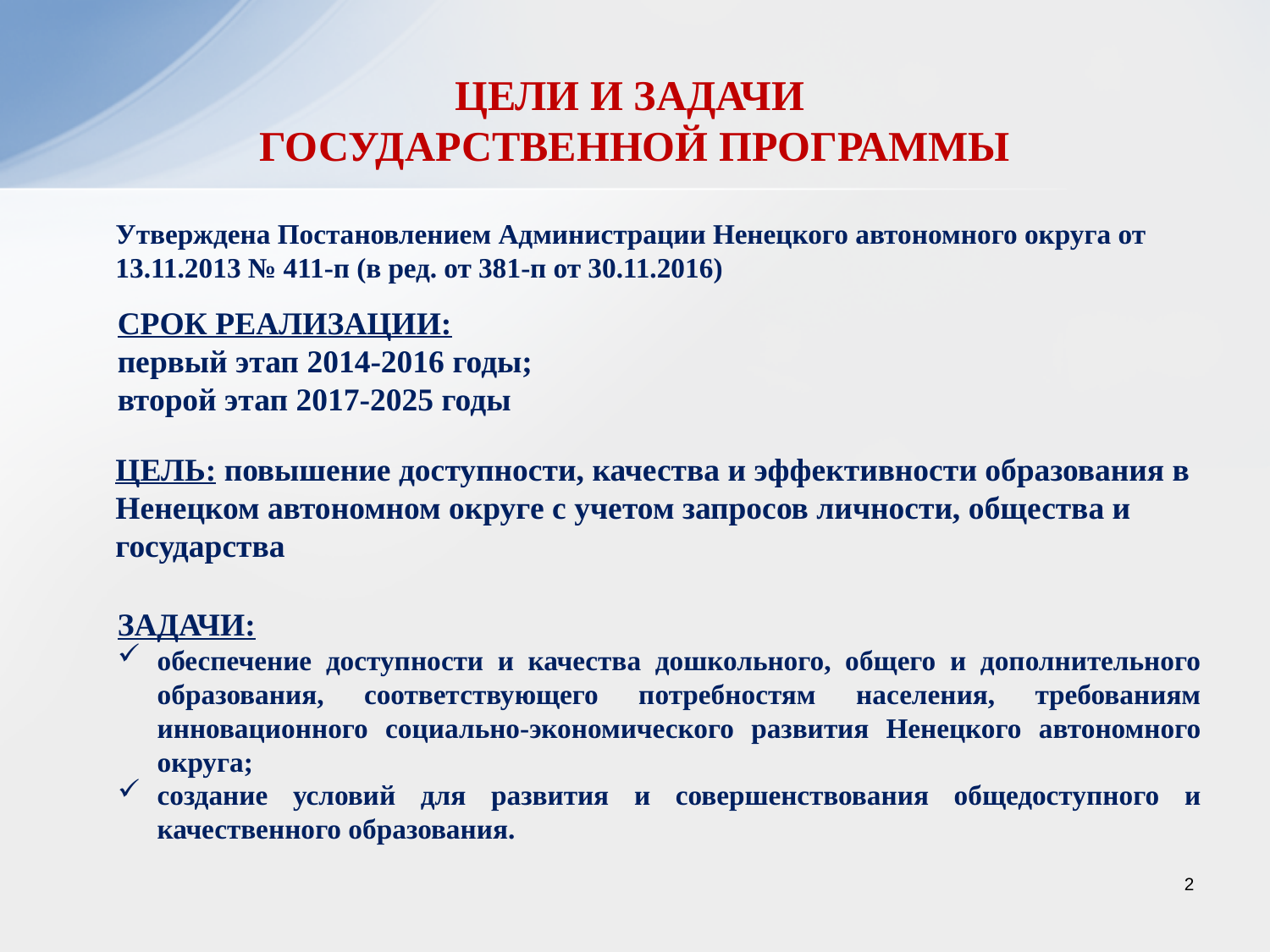

# ЦЕЛИ И ЗАДАЧИ ГОСУДАРСТВЕННОЙ ПРОГРАММЫ
Утверждена Постановлением Администрации Ненецкого автономного округа от 13.11.2013 № 411-п (в ред. от 381-п от 30.11.2016)
СРОК РЕАЛИЗАЦИИ:
первый этап 2014-2016 годы;
второй этап 2017-2025 годы
ЦЕЛЬ: повышение доступности, качества и эффективности образования в Ненецком автономном округе с учетом запросов личности, общества и государства
ЗАДАЧИ:
обеспечение доступности и качества дошкольного, общего и дополнительного образования, соответствующего потребностям населения, требованиям инновационного социально-экономического развития Ненецкого автономного округа;
создание условий для развития и совершенствования общедоступного и качественного образования.
2